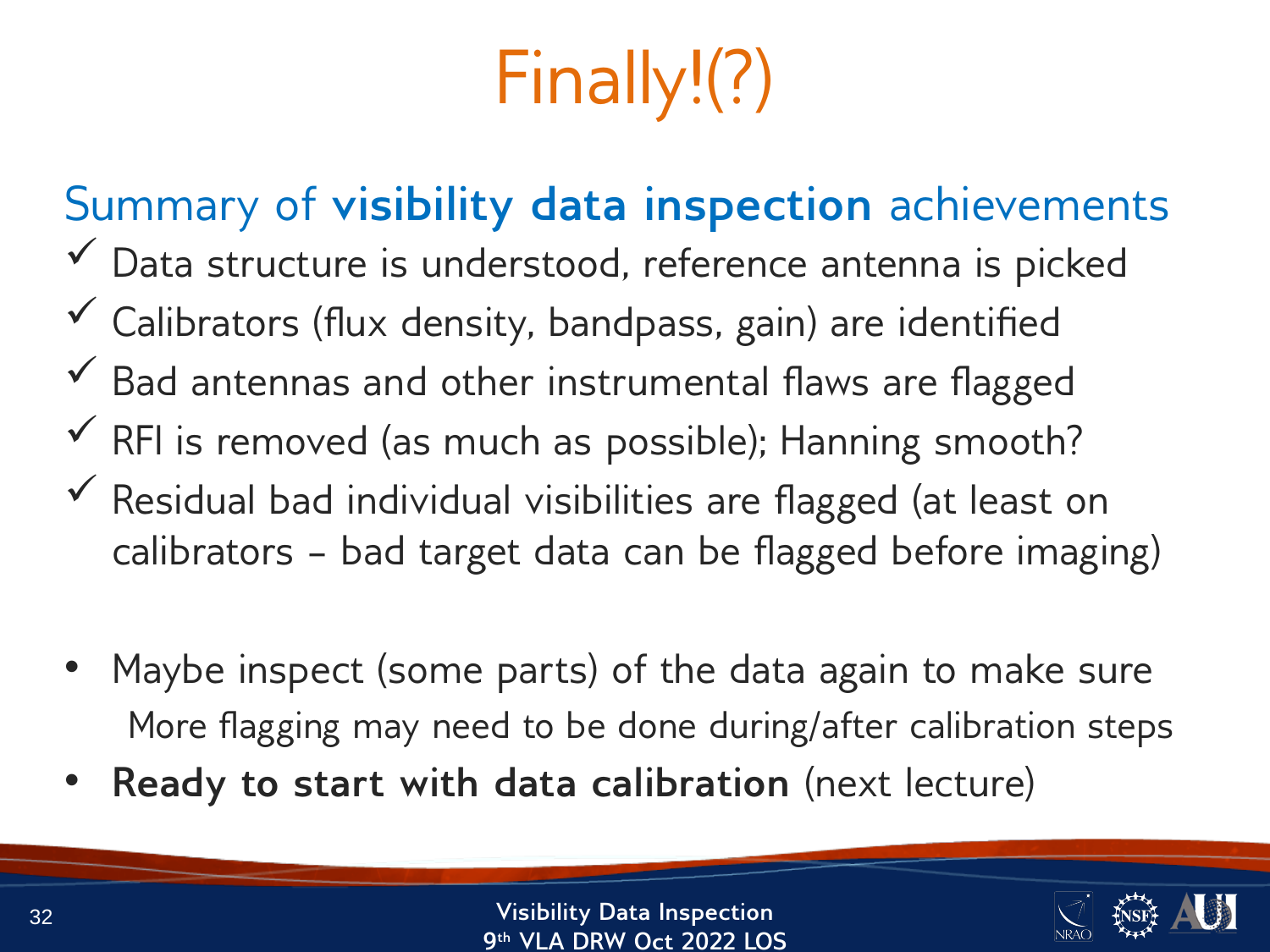

Finally!(?)
Summary of visibility data inspection achievements
Data structure is understood, reference antenna is picked
Calibrators (flux density, bandpass, gain) are identified
Bad antennas and other instrumental flaws are flagged
RFI is removed (as much as possible); Hanning smooth?
Residual bad individual visibilities are flagged (at least on calibrators – bad target data can be flagged before imaging)

Maybe inspect (some parts) of the data again to make sure
More flagging may need to be done during/after calibration steps
Ready to start with data calibration (next lecture)